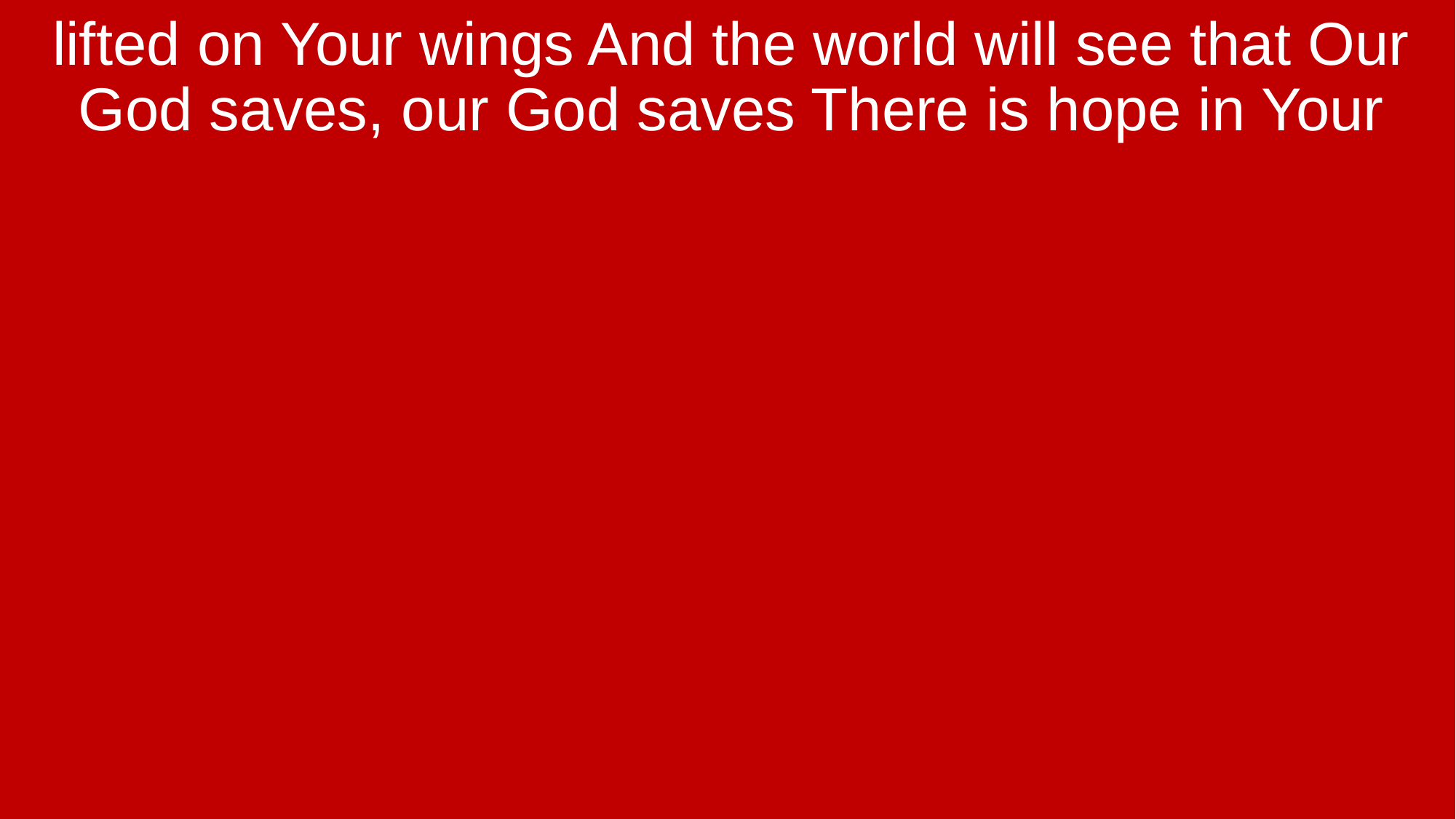

lifted on Your wings And the world will see that Our God saves, our God saves There is hope in Your